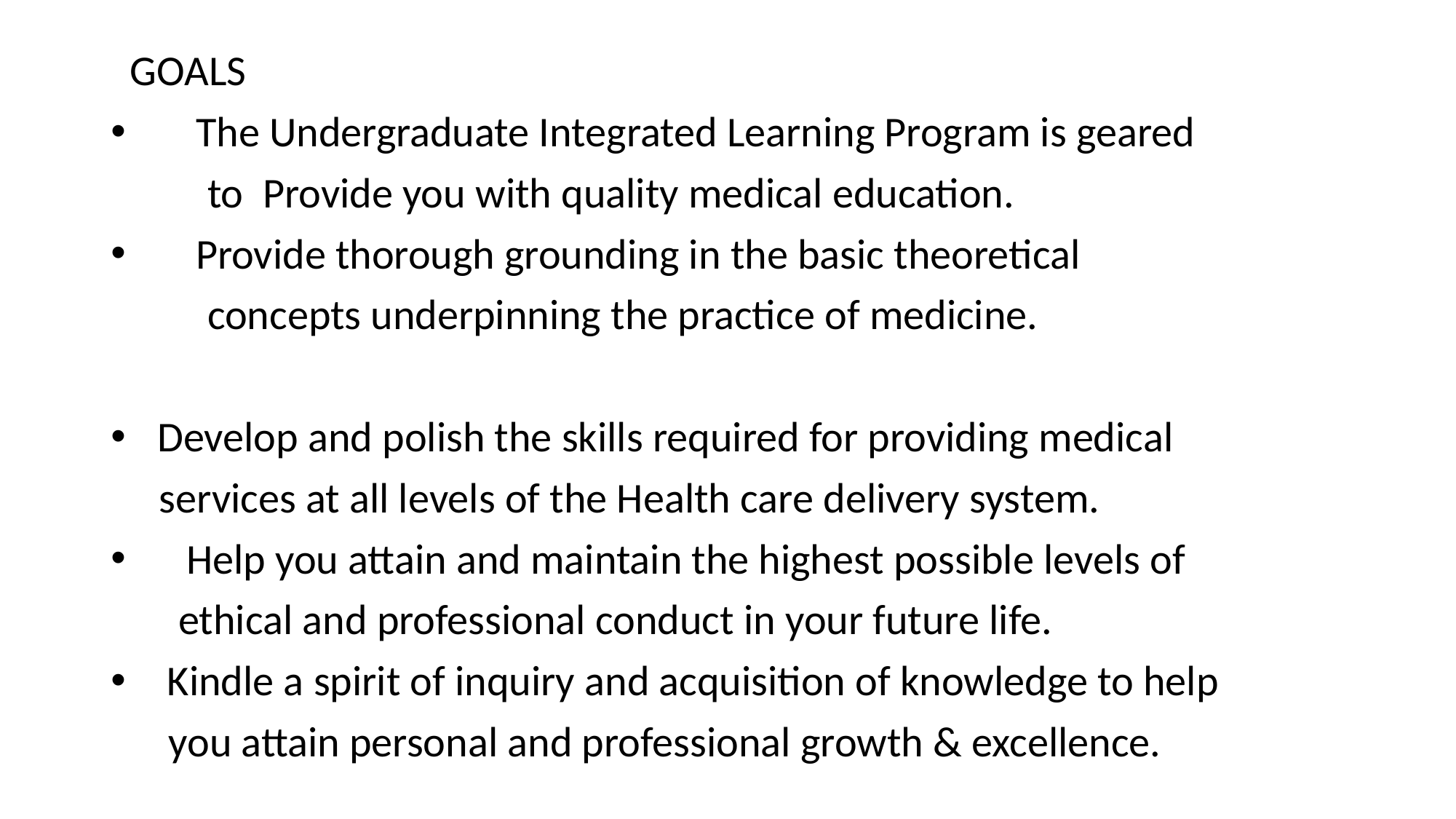

GOALS
      The Undergraduate Integrated Learning Program is geared
          to  Provide you with quality medical education.
      Provide thorough grounding in the basic theoretical
          concepts underpinning the practice of medicine.

  Develop and polish the skills required for providing medical
     services at all levels of the Health care delivery system.
     Help you attain and maintain the highest possible levels of
       ethical and professional conduct in your future life.
   Kindle a spirit of inquiry and acquisition of knowledge to help
      you attain personal and professional growth & excellence.

#